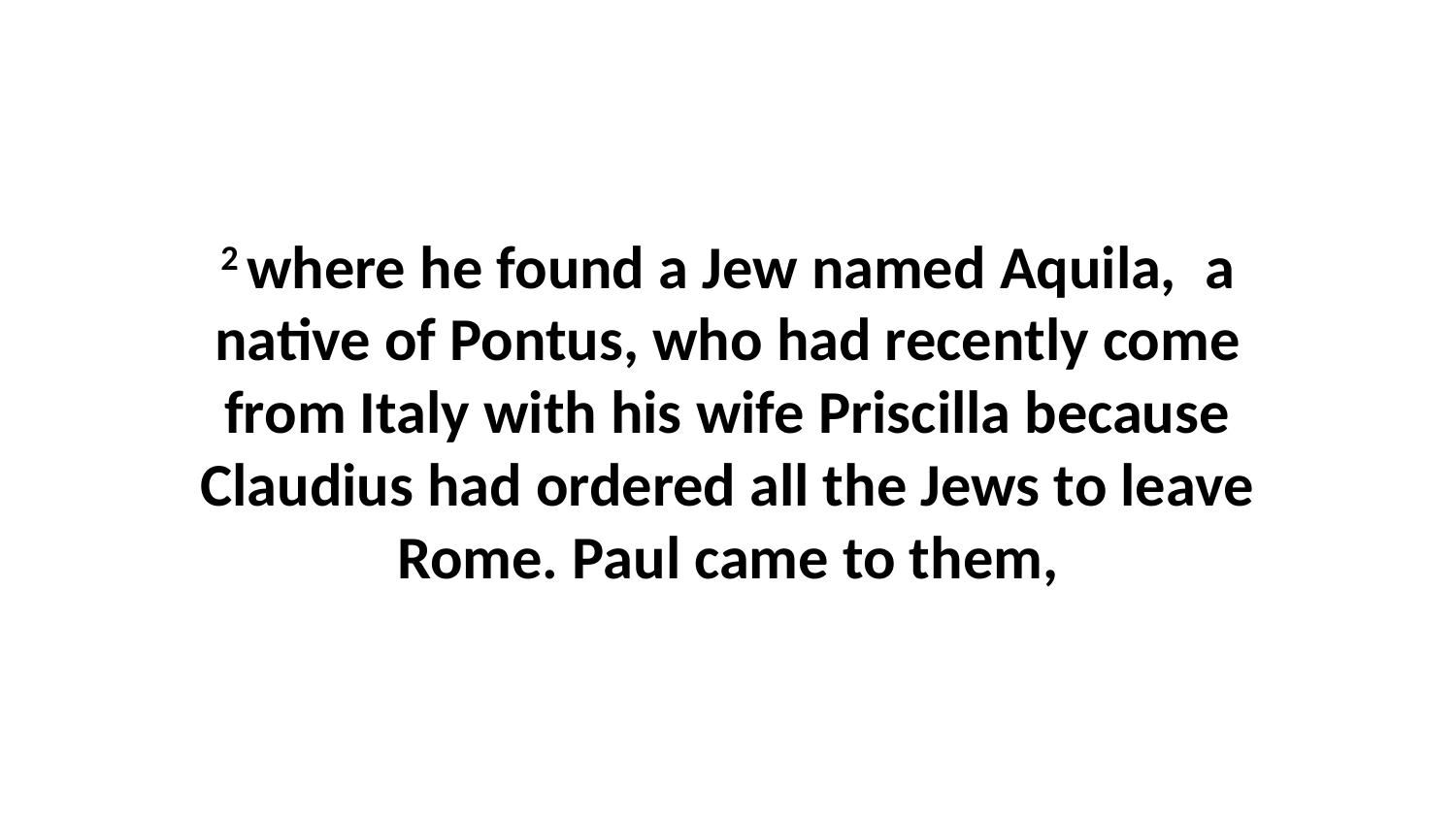

2 where he found a Jew named Aquila,  a native of Pontus, who had recently come from Italy with his wife Priscilla because Claudius had ordered all the Jews to leave Rome. Paul came to them,